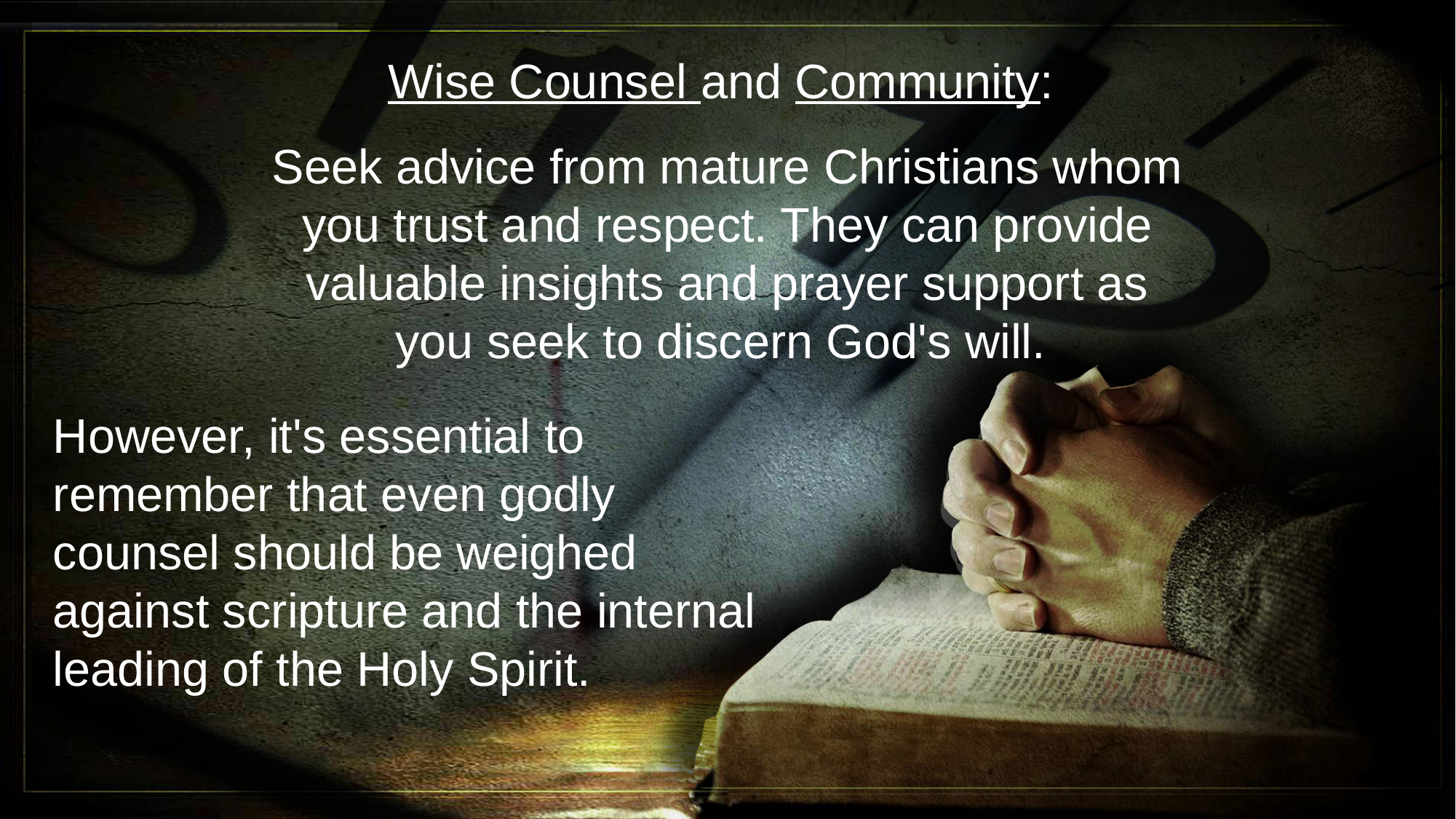

Wise Counsel and Community:
Seek advice from mature Christians whom you trust and respect. They can provide valuable insights and prayer support as you seek to discern God's will.
However, it's essential to remember that even godly counsel should be weighed against scripture and the internal leading of the Holy Spirit.